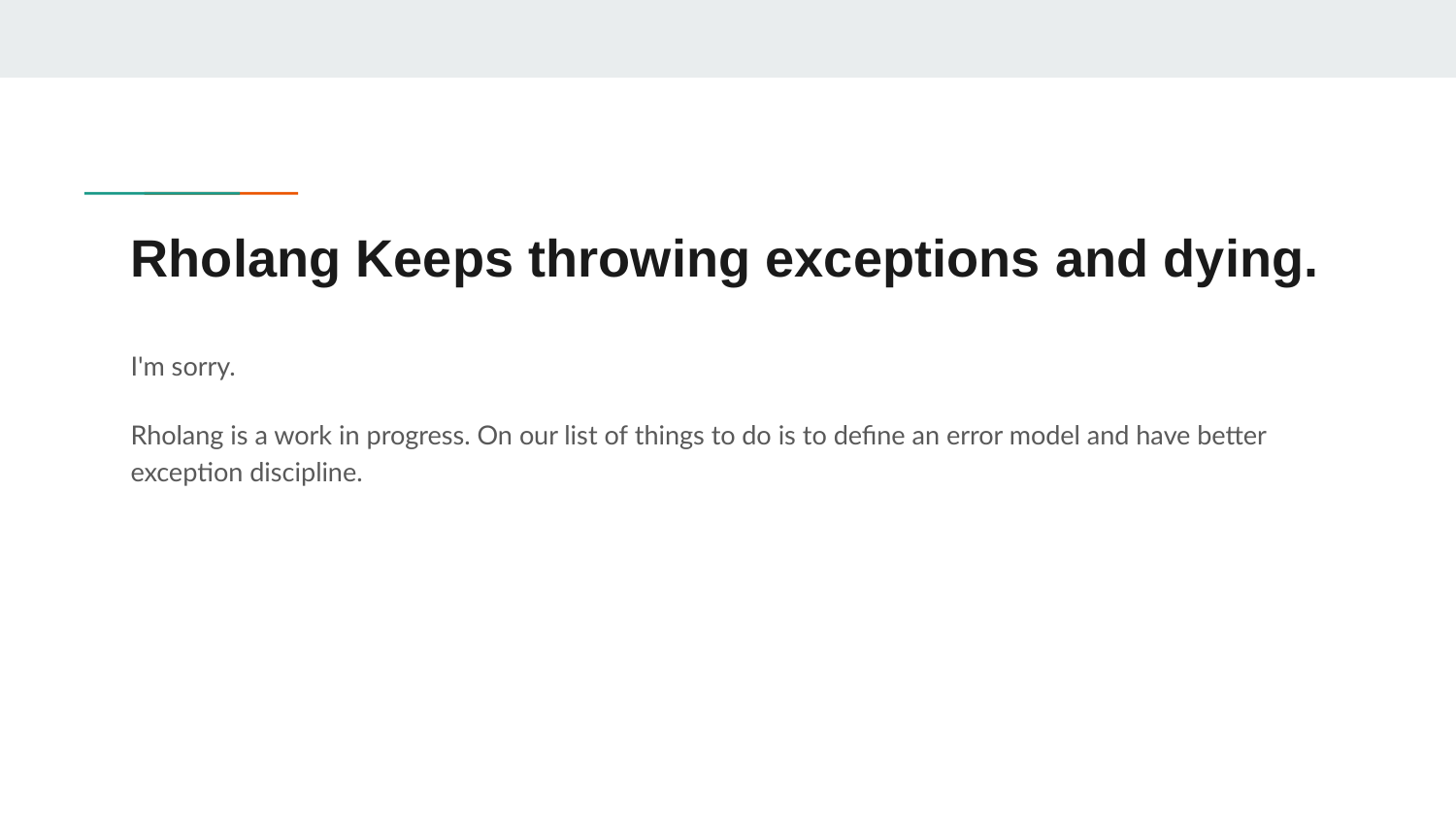

# Rholang Keeps throwing exceptions and dying.
I'm sorry.
Rholang is a work in progress. On our list of things to do is to define an error model and have better exception discipline.